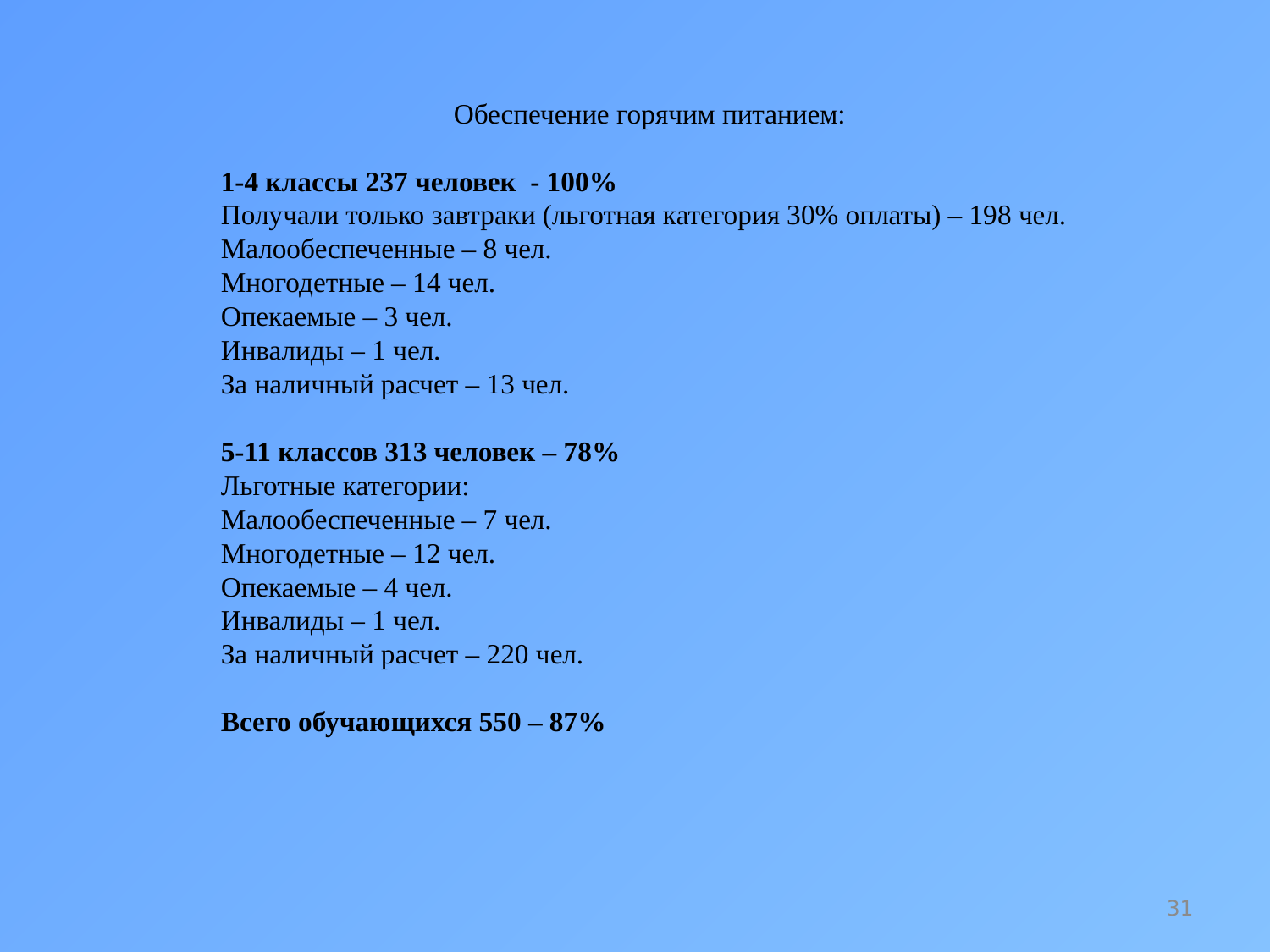

Обеспечение горячим питанием:

1-4 классы 237 человек  - 100%
Получали только завтраки (льготная категория 30% оплаты) – 198 чел.
Малообеспеченные – 8 чел.
Многодетные – 14 чел.
Опекаемые – 3 чел.
Инвалиды – 1 чел.
За наличный расчет – 13 чел.

5-11 классов 313 человек – 78%
Льготные категории:
Малообеспеченные – 7 чел.
Многодетные – 12 чел.
Опекаемые – 4 чел.
Инвалиды – 1 чел.
За наличный расчет – 220 чел.

Всего обучающихся 550 – 87%

31